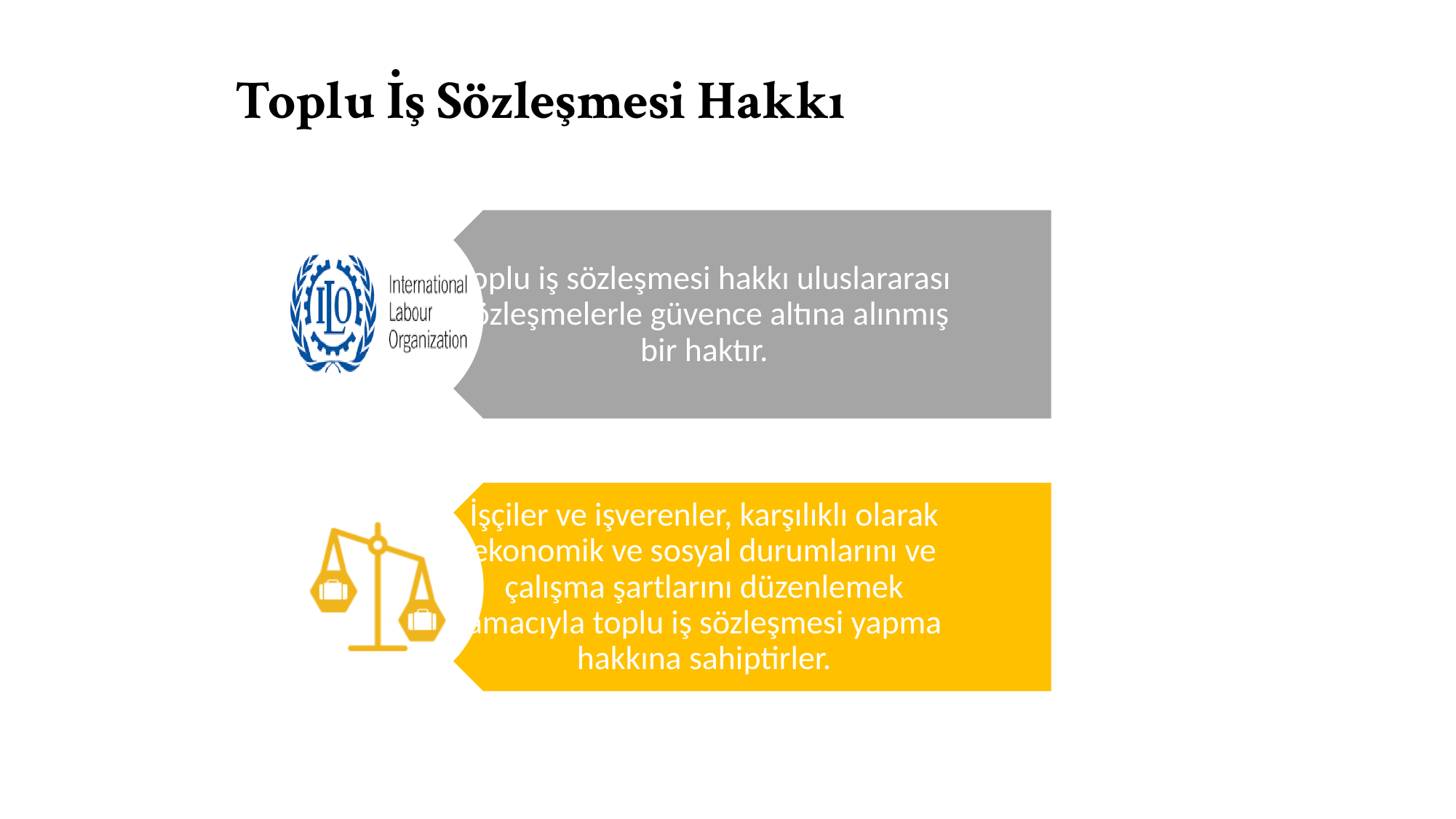

# Toplu İş Sözleşmesi Hakkı
Toplu iş sözleşmesi hakkı uluslararası sözleşmelerle güvence altına alınmış bir haktır.
İşçiler ve işverenler, karşılıklı olarak ekonomik ve sosyal durumlarını ve çalışma şartlarını düzenlemek amacıyla toplu iş sözleşmesi yapma hakkına sahiptirler.
2/61